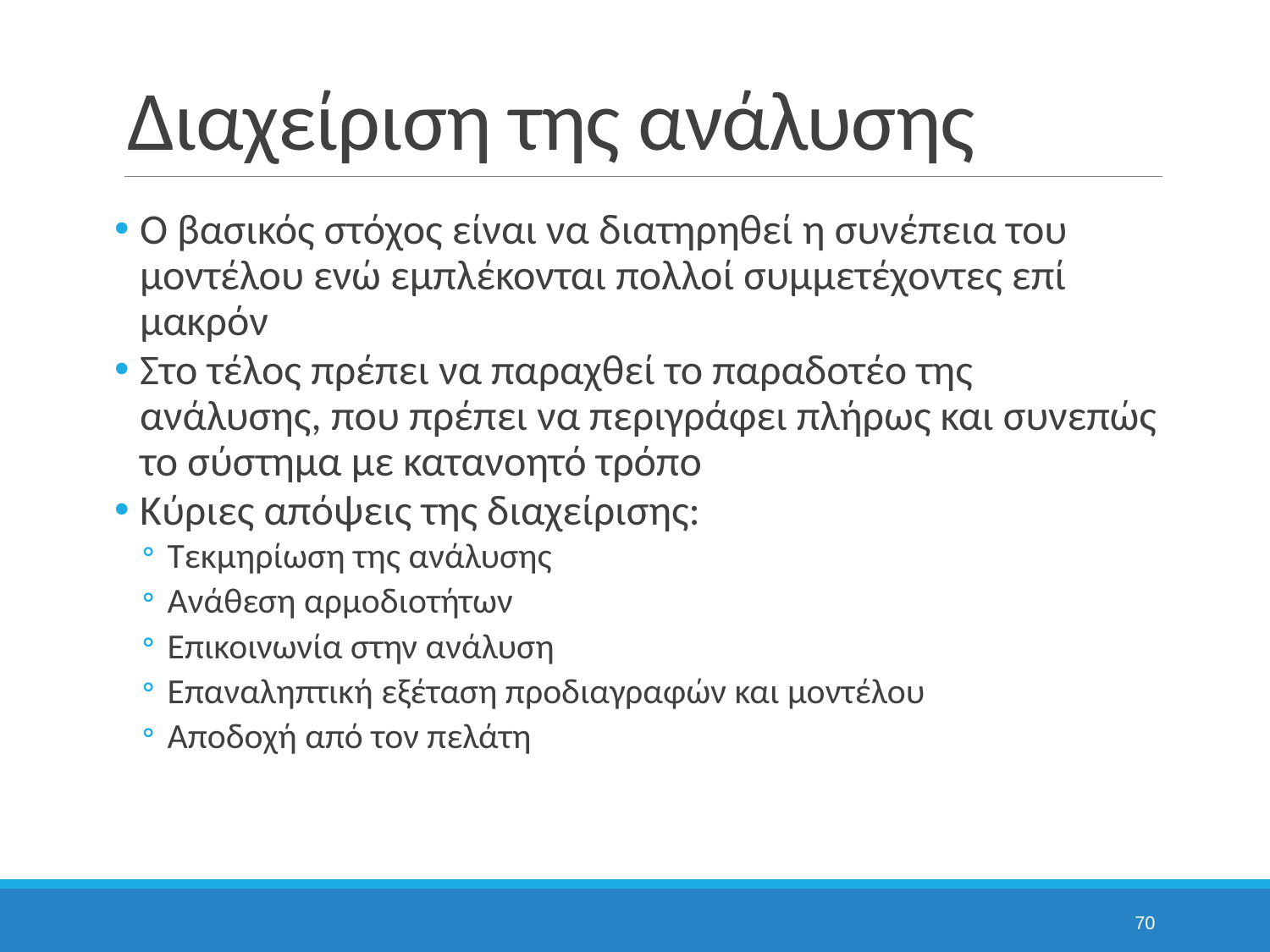

# Διαχείριση της ανάλυσης
Ο βασικός στόχος είναι να διατηρηθεί η συνέπεια του μοντέλου ενώ εμπλέκονται πολλοί συμμετέχοντες επί μακρόν
Στο τέλος πρέπει να παραχθεί το παραδοτέο της ανάλυσης, που πρέπει να περιγράφει πλήρως και συνεπώς το σύστημα με κατανοητό τρόπο
Κύριες απόψεις της διαχείρισης:
Τεκμηρίωση της ανάλυσης
Ανάθεση αρμοδιοτήτων
Επικοινωνία στην ανάλυση
Επαναληπτική εξέταση προδιαγραφών και μοντέλου
Αποδοχή από τον πελάτη
70